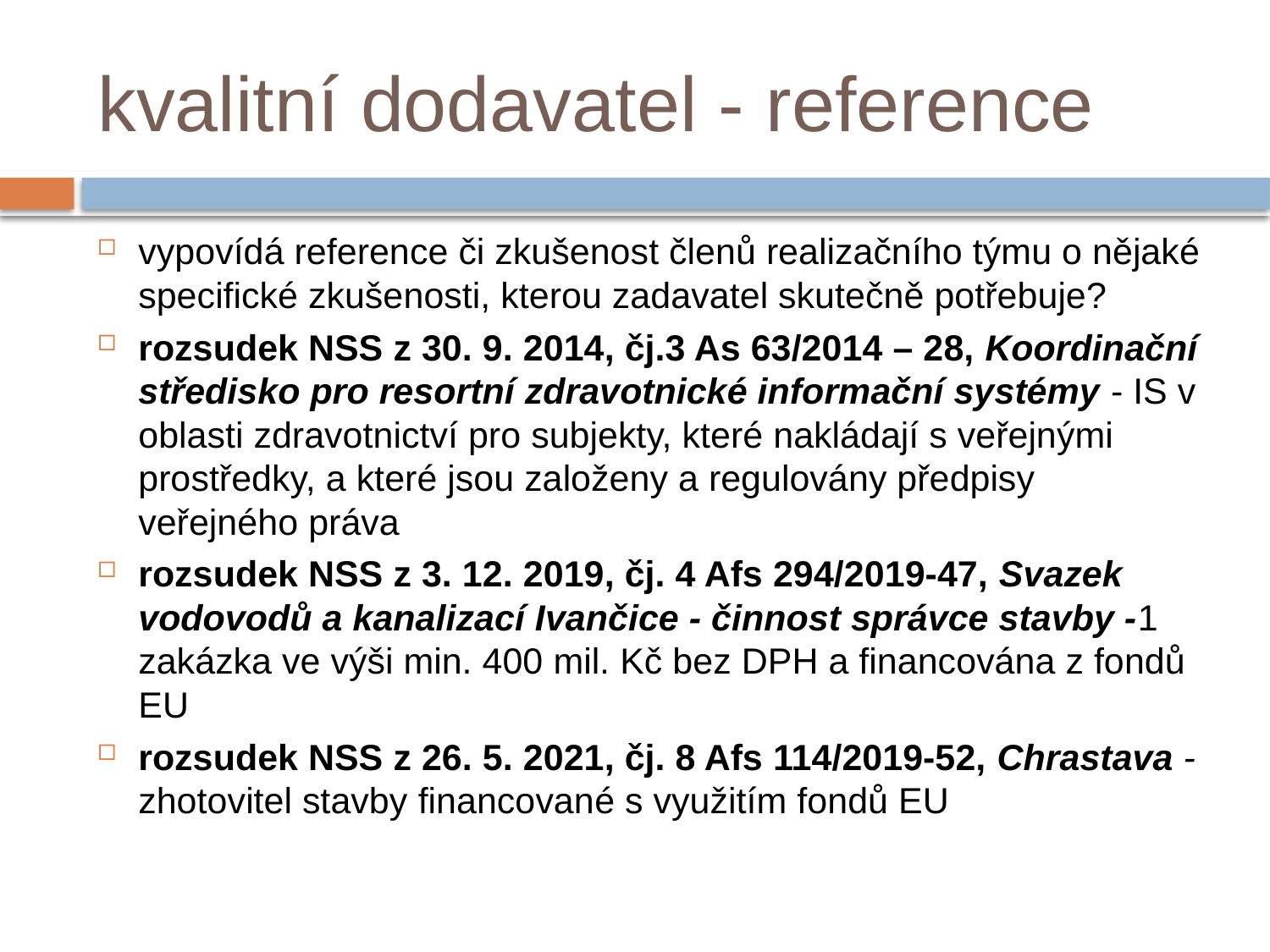

# kvalitní dodavatel - reference
vypovídá reference či zkušenost členů realizačního týmu o nějaké specifické zkušenosti, kterou zadavatel skutečně potřebuje?
rozsudek NSS z 30. 9. 2014, čj.3 As 63/2014 – 28, Koordinační středisko pro resortní zdravotnické informační systémy - IS v oblasti zdravotnictví pro subjekty, které nakládají s veřejnými prostředky, a které jsou založeny a regulovány předpisy veřejného práva
rozsudek NSS z 3. 12. 2019, čj. 4 Afs 294/2019-47, Svazek vodovodů a kanalizací Ivančice - činnost správce stavby -1 zakázka ve výši min. 400 mil. Kč bez DPH a financována z fondů EU
rozsudek NSS z 26. 5. 2021, čj. 8 Afs 114/2019-52, Chrastava - zhotovitel stavby financované s využitím fondů EU